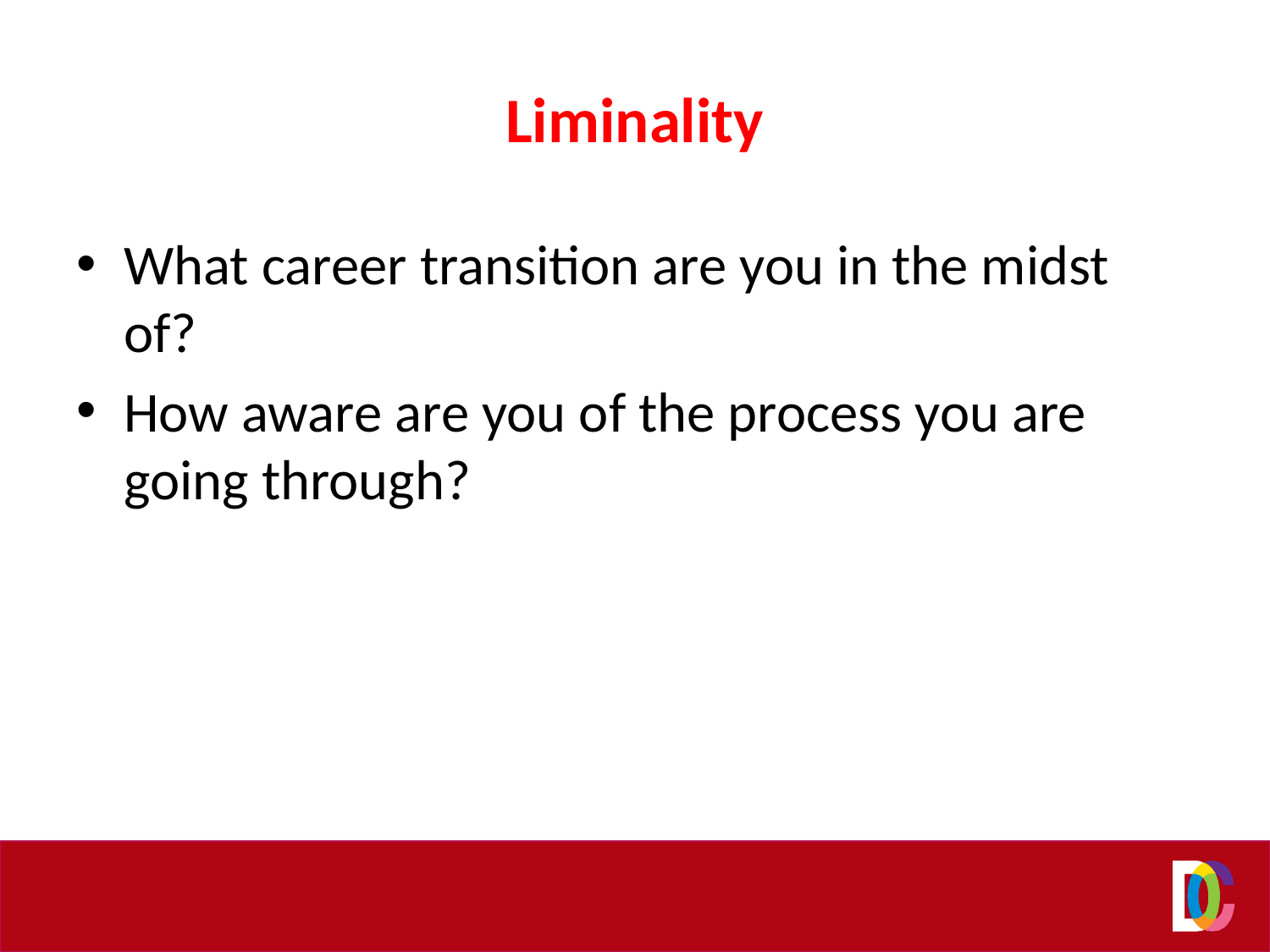

# Liminality
What career transition are you in the midst of?
How aware are you of the process you are going through?